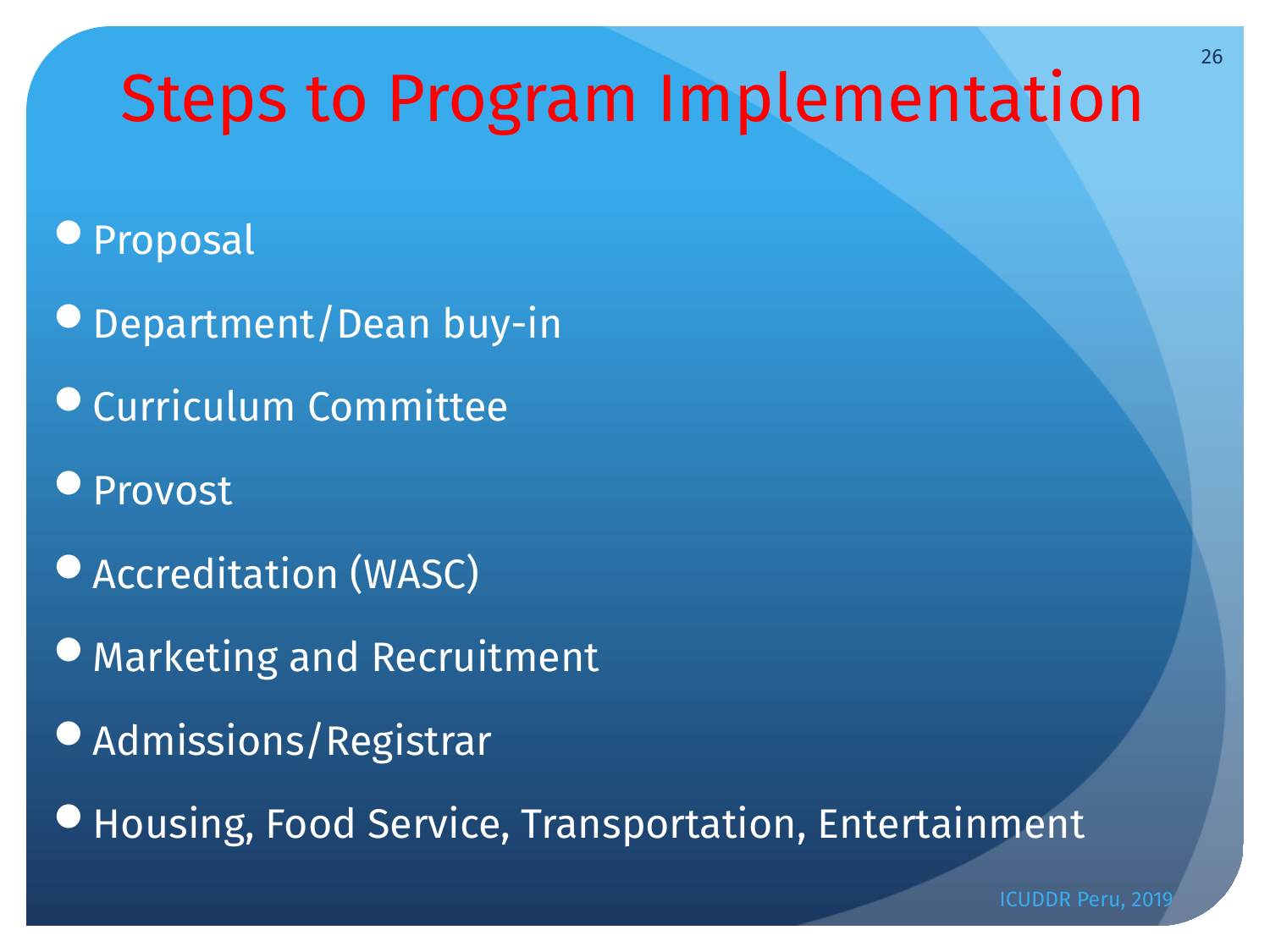

26
# Steps to Program Implementation

Proposal
Department/Dean buy-in
Curriculum Committee
Provost
Accreditation (WASC)
Marketing and Recruitment
Admissions/Registrar
Housing, Food Service, Transportation, Entertainment

ICUDDR Peru, 2019